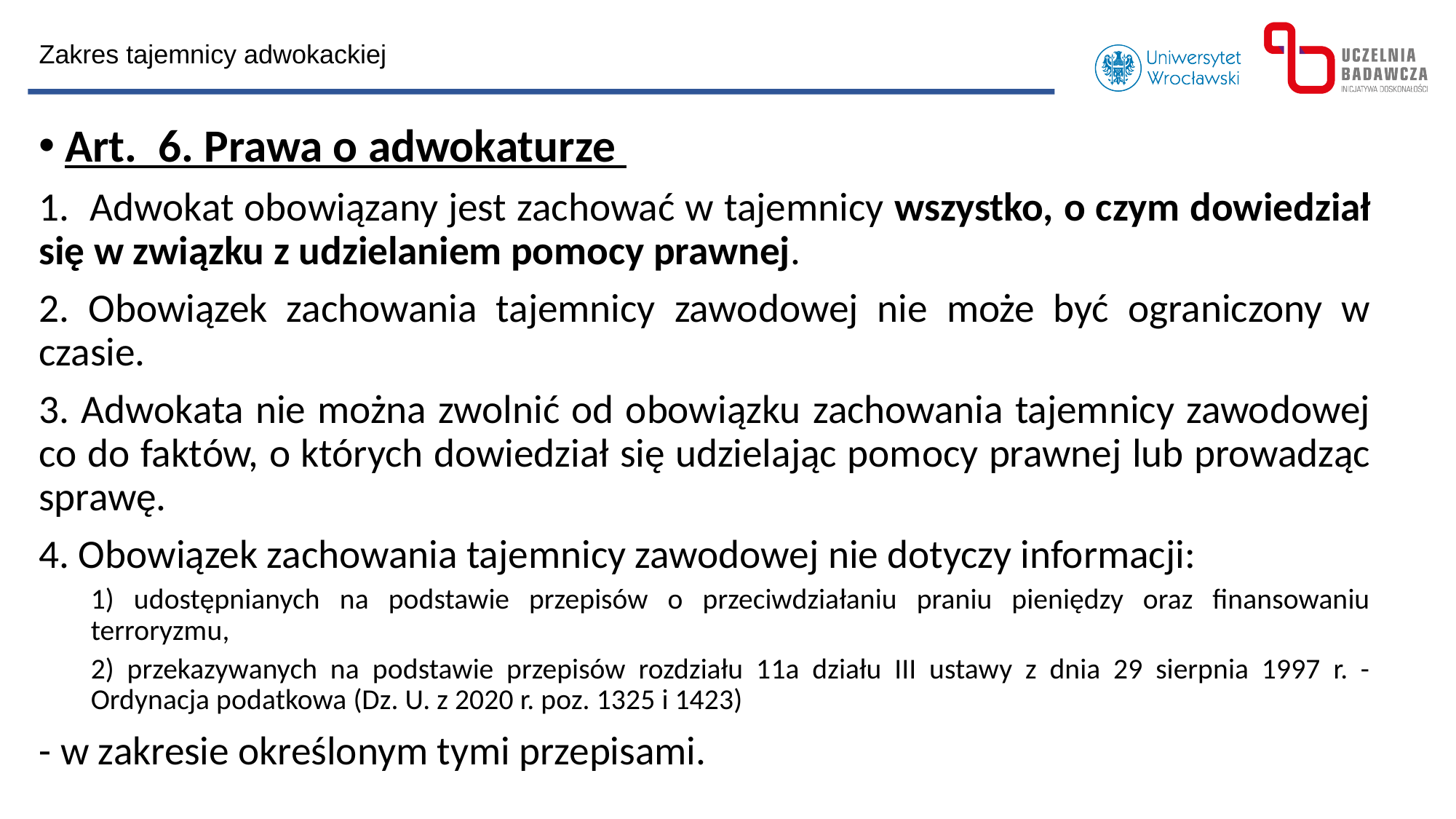

Zakres tajemnicy adwokackiej
Art.  6. Prawa o adwokaturze
1.  Adwokat obowiązany jest zachować w tajemnicy wszystko, o czym dowiedział się w związku z udzielaniem pomocy prawnej.
2. Obowiązek zachowania tajemnicy zawodowej nie może być ograniczony w czasie.
3. Adwokata nie można zwolnić od obowiązku zachowania tajemnicy zawodowej co do faktów, o których dowiedział się udzielając pomocy prawnej lub prowadząc sprawę.
4. Obowiązek zachowania tajemnicy zawodowej nie dotyczy informacji:
1) udostępnianych na podstawie przepisów o przeciwdziałaniu praniu pieniędzy oraz finansowaniu terroryzmu,
2) przekazywanych na podstawie przepisów rozdziału 11a działu III ustawy z dnia 29 sierpnia 1997 r. - Ordynacja podatkowa (Dz. U. z 2020 r. poz. 1325 i 1423)
- w zakresie określonym tymi przepisami.